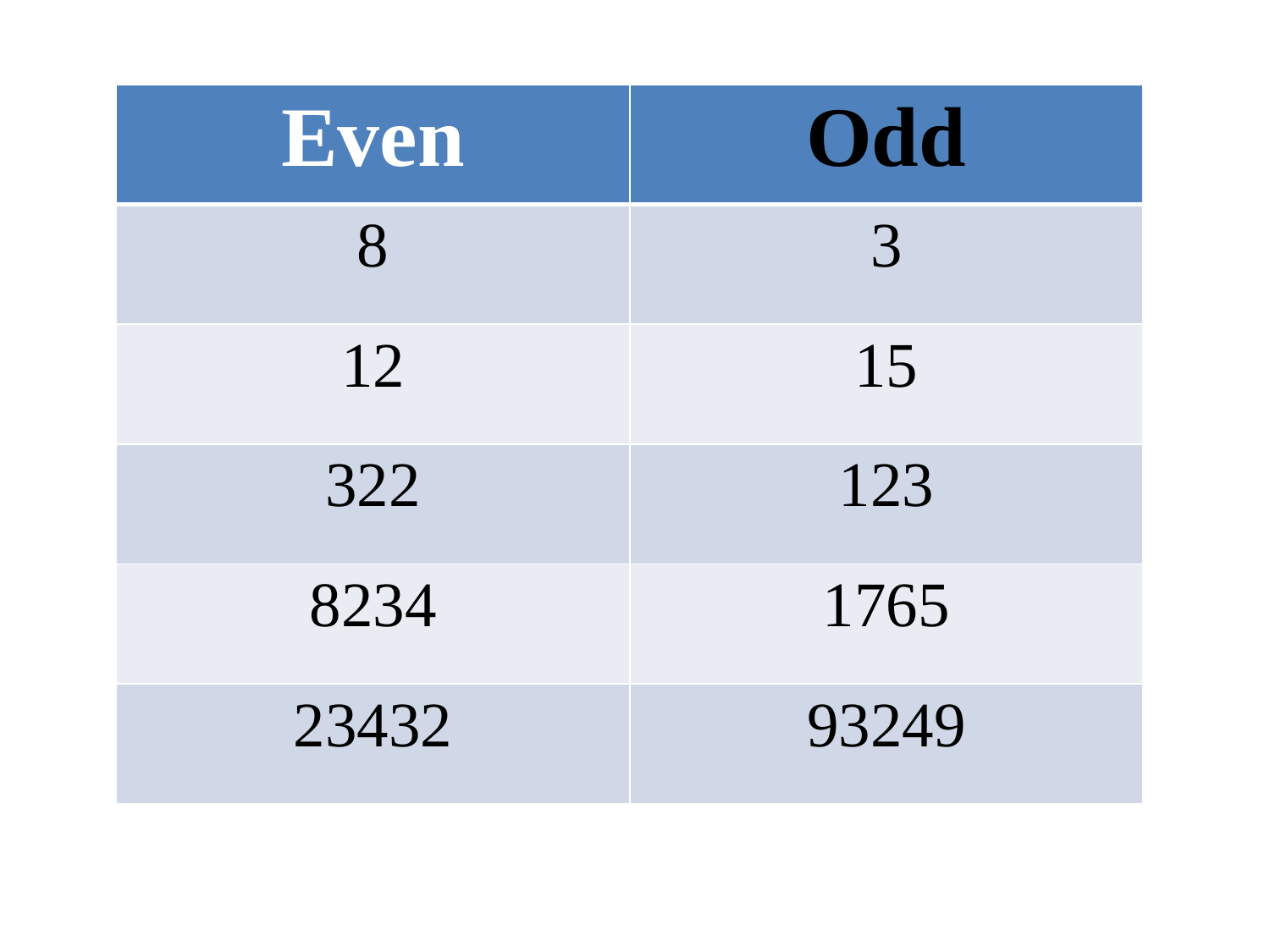

| Even | Odd |
| --- | --- |
| 8 | 3 |
| 12 | 15 |
| 322 | 123 |
| 8234 | 1765 |
| 23432 | 93249 |